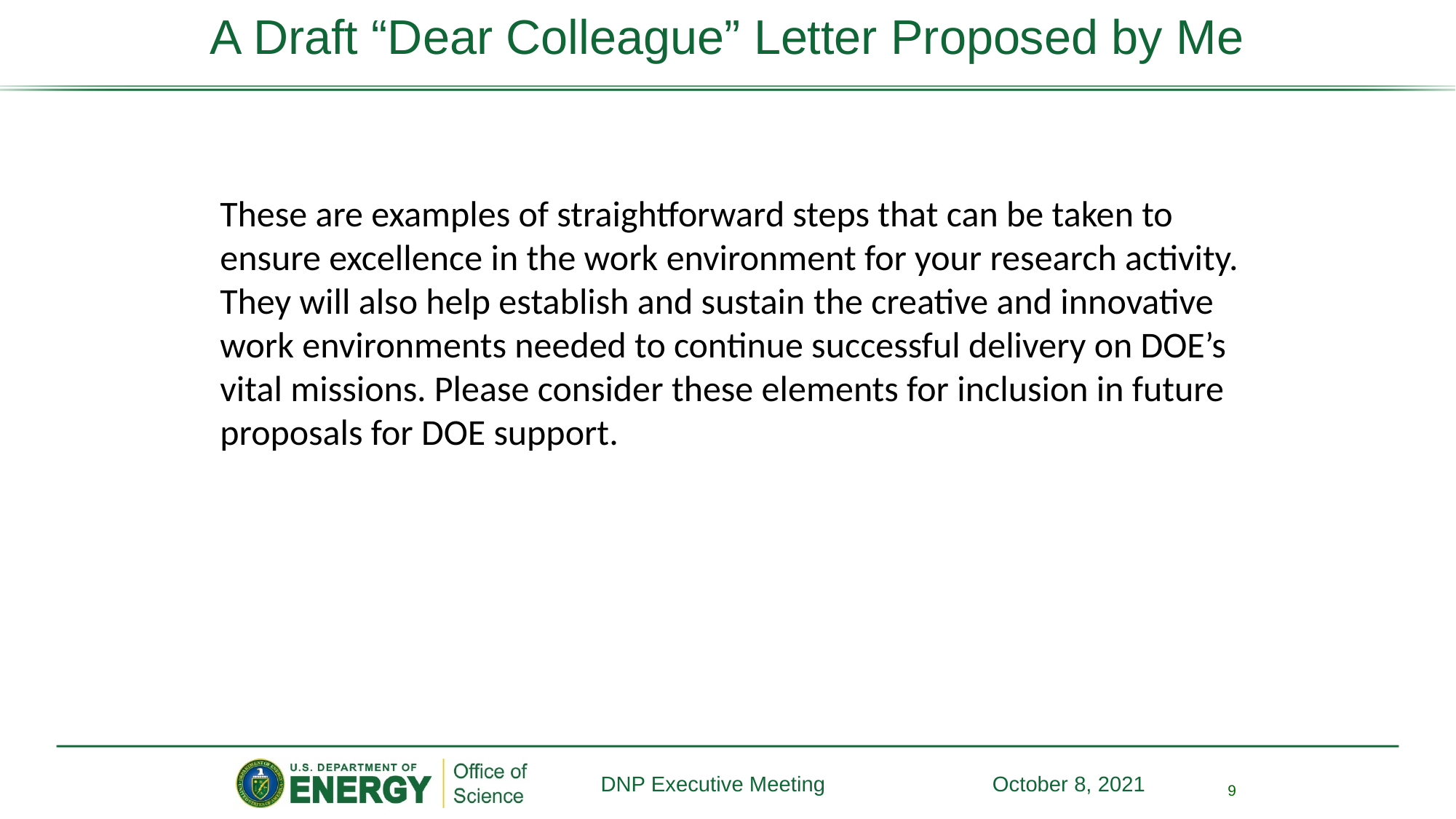

# A Draft “Dear Colleague” Letter Proposed by Me

These are examples of straightforward steps that can be taken to ensure excellence in the work environment for your research activity. They will also help establish and sustain the creative and innovative work environments needed to continue successful delivery on DOE’s vital missions. Please consider these elements for inclusion in future proposals for DOE support.
9